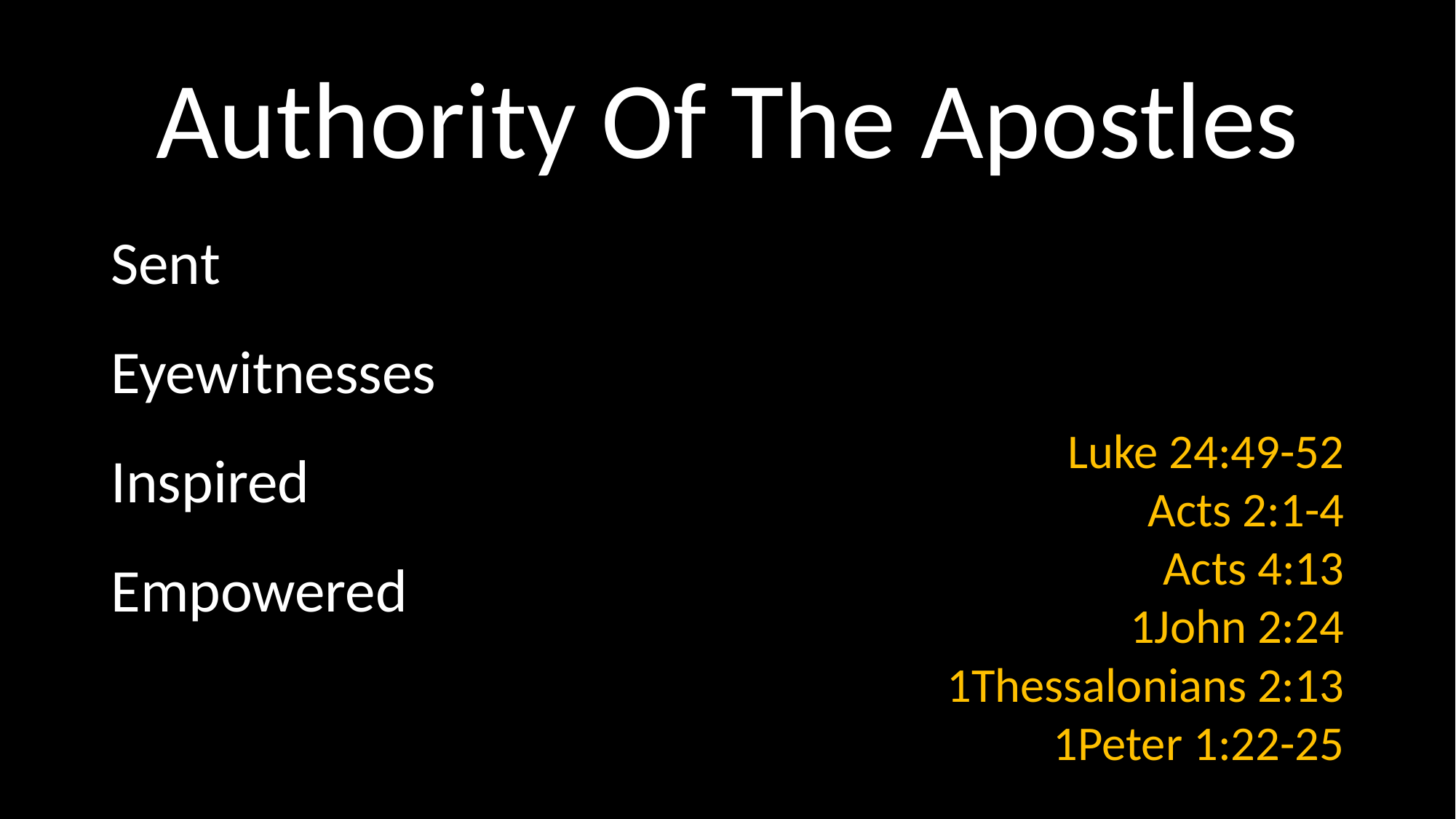

# Authority Of The Apostles
Sent
Eyewitnesses
Inspired
Empowered
Luke 24:49-52
Acts 2:1-4
Acts 4:13
1John 2:24
1Thessalonians 2:13
1Peter 1:22-25